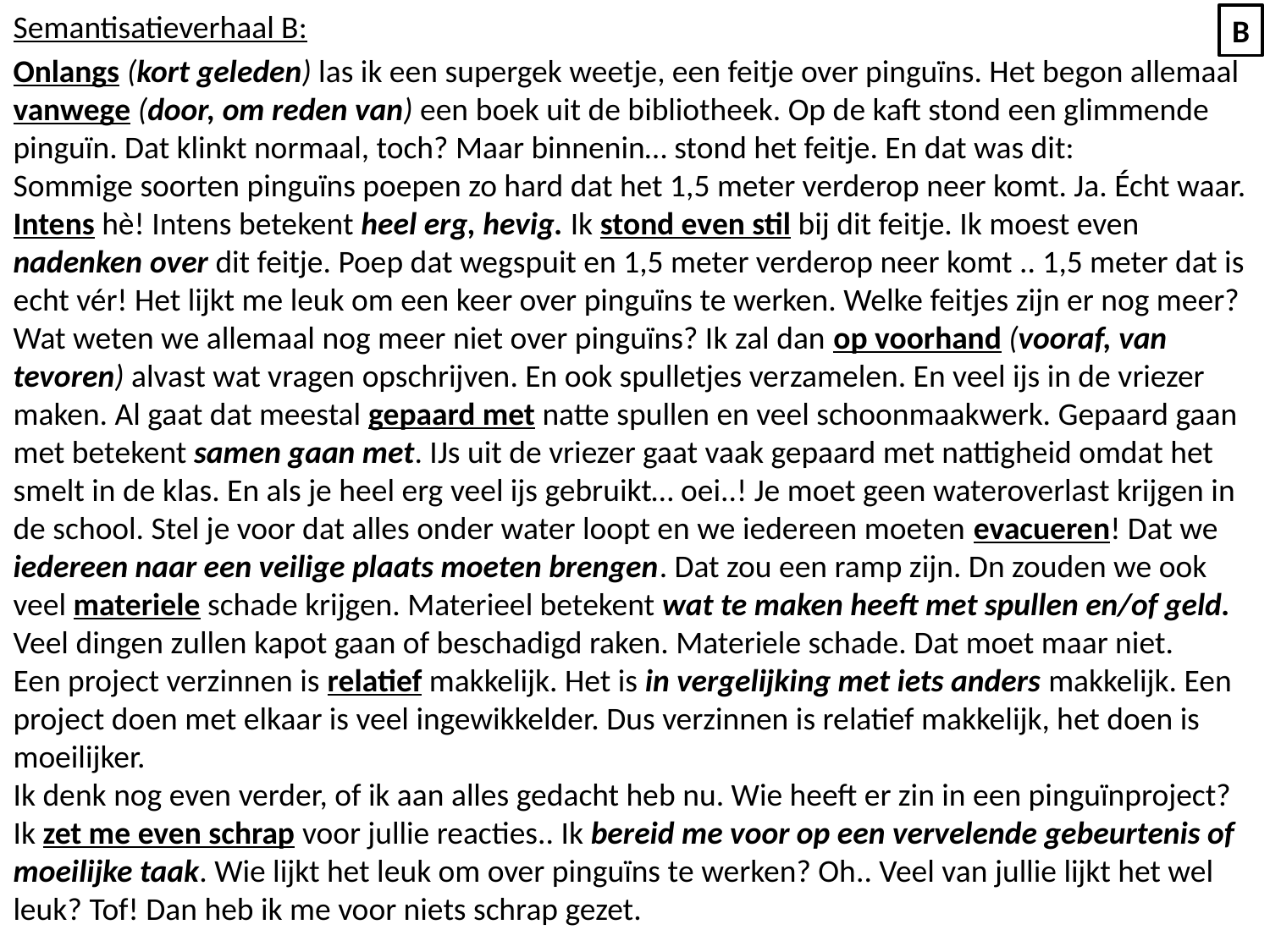

Semantisatieverhaal B:
Onlangs (kort geleden) las ik een supergek weetje, een feitje over pinguïns. Het begon allemaal vanwege (door, om reden van) een boek uit de bibliotheek. Op de kaft stond een glimmende pinguïn. Dat klinkt normaal, toch? Maar binnenin… stond het feitje. En dat was dit:
Sommige soorten pinguïns poepen zo hard dat het 1,5 meter verderop neer komt. Ja. Écht waar. Intens hè! Intens betekent heel erg, hevig. Ik stond even stil bij dit feitje. Ik moest even nadenken over dit feitje. Poep dat wegspuit en 1,5 meter verderop neer komt .. 1,5 meter dat is echt vér! Het lijkt me leuk om een keer over pinguïns te werken. Welke feitjes zijn er nog meer? Wat weten we allemaal nog meer niet over pinguïns? Ik zal dan op voorhand (vooraf, van tevoren) alvast wat vragen opschrijven. En ook spulletjes verzamelen. En veel ijs in de vriezer maken. Al gaat dat meestal gepaard met natte spullen en veel schoonmaakwerk. Gepaard gaan met betekent samen gaan met. IJs uit de vriezer gaat vaak gepaard met nattigheid omdat het smelt in de klas. En als je heel erg veel ijs gebruikt… oei..! Je moet geen wateroverlast krijgen in de school. Stel je voor dat alles onder water loopt en we iedereen moeten evacueren! Dat we iedereen naar een veilige plaats moeten brengen. Dat zou een ramp zijn. Dn zouden we ook veel materiele schade krijgen. Materieel betekent wat te maken heeft met spullen en/of geld. Veel dingen zullen kapot gaan of beschadigd raken. Materiele schade. Dat moet maar niet.
Een project verzinnen is relatief makkelijk. Het is in vergelijking met iets anders makkelijk. Een project doen met elkaar is veel ingewikkelder. Dus verzinnen is relatief makkelijk, het doen is moeilijker.
Ik denk nog even verder, of ik aan alles gedacht heb nu. Wie heeft er zin in een pinguïnproject? Ik zet me even schrap voor jullie reacties.. Ik bereid me voor op een vervelende gebeurtenis of moeilijke taak. Wie lijkt het leuk om over pinguïns te werken? Oh.. Veel van jullie lijkt het wel leuk? Tof! Dan heb ik me voor niets schrap gezet.

B